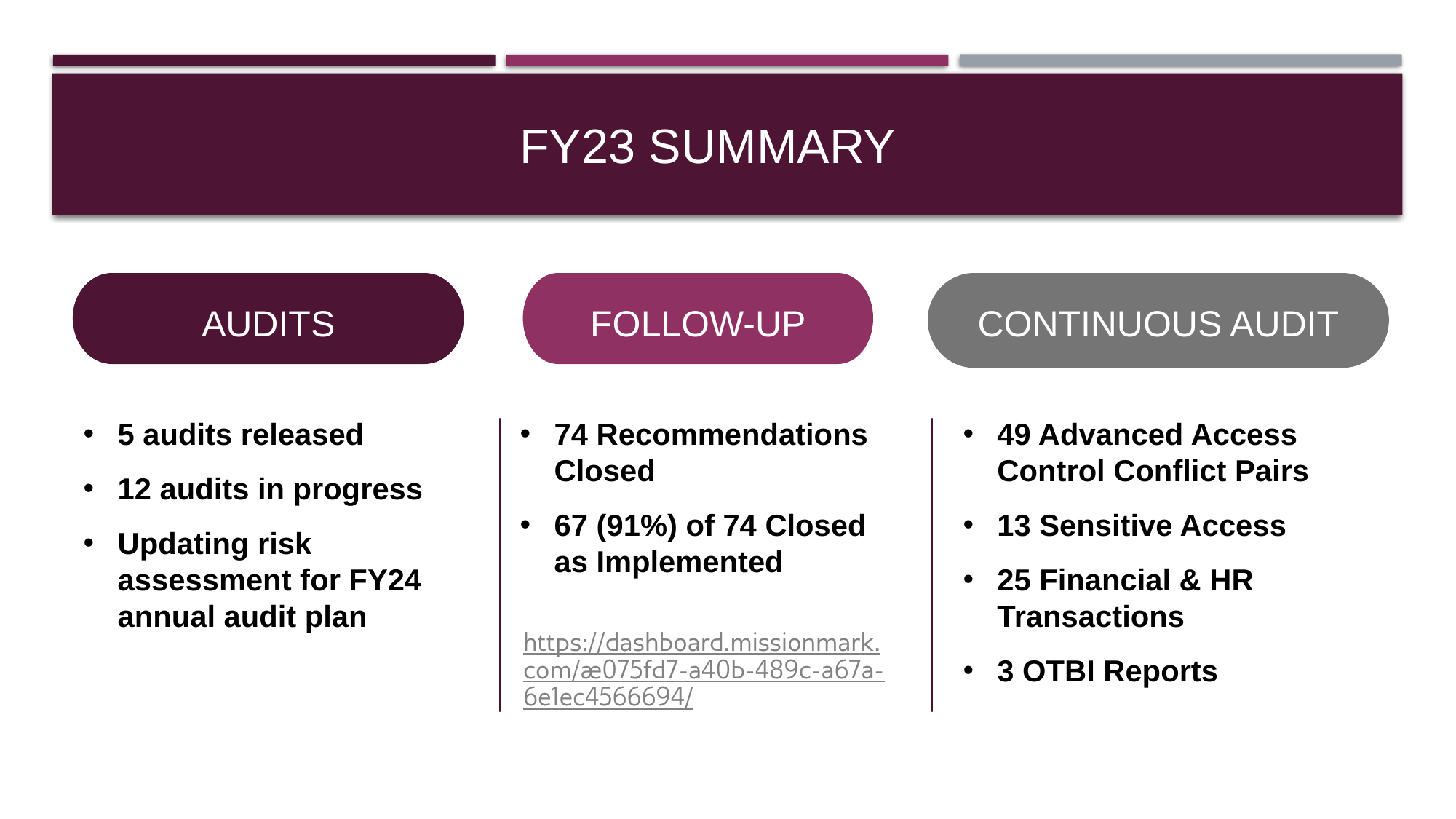

# FY23 Summary

Audits

Follow-up

Continuous audit
49 Advanced Access Control Conflict Pairs
13 Sensitive Access
25 Financial & HR Transactions
3 OTBI Reports

74 Recommendations Closed
67 (91%) of 74 Closed as Implemented

5 audits released
12 audits in progress
Updating risk assessment for FY24 annual audit plan
https://dashboard.missionmark.com/ae075fd7-a40b-489c-a67a-6e1ec4566694/